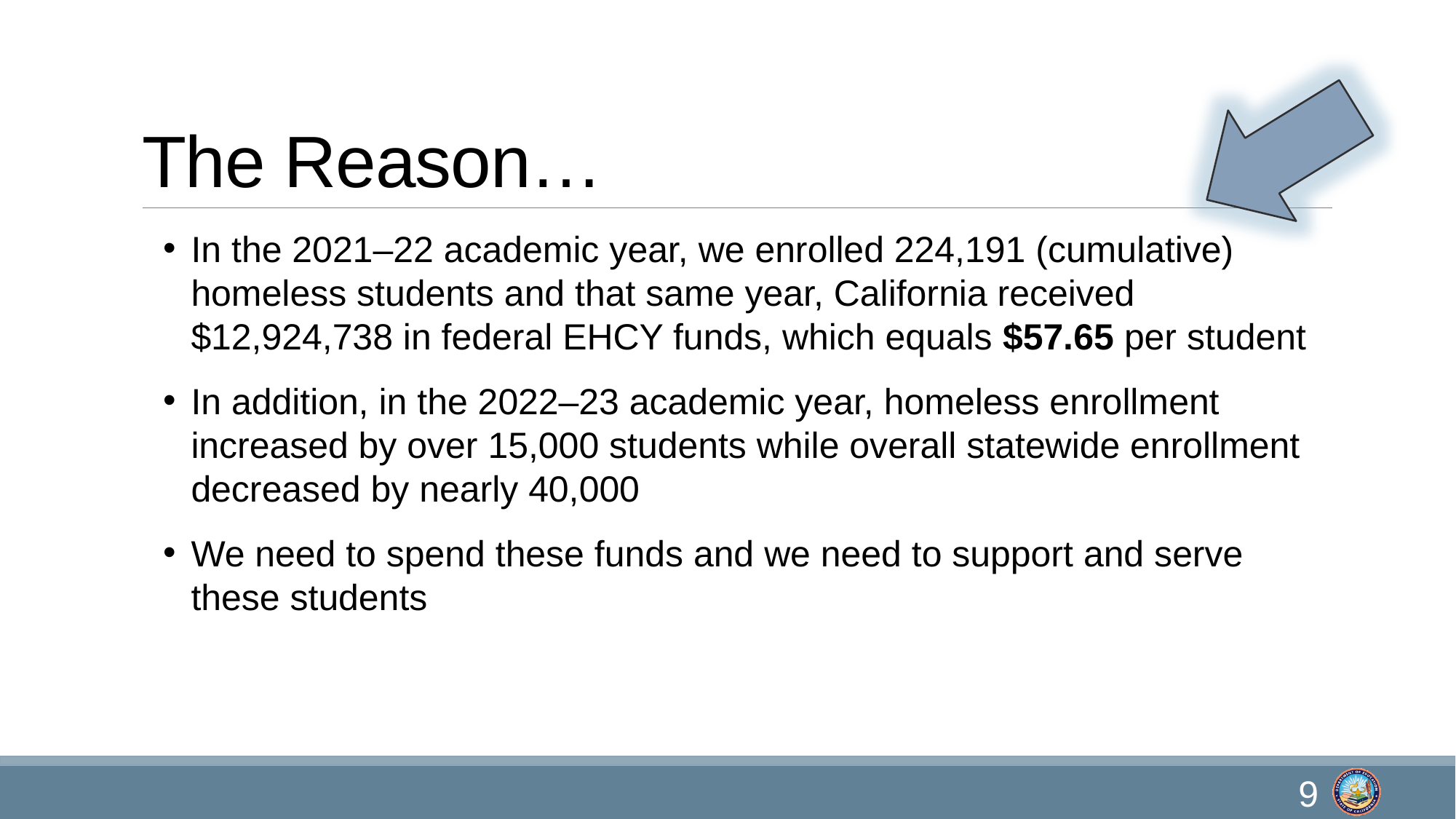

# The Reason…

In the 2021–22 academic year, we enrolled 224,191 (cumulative)  homeless students and that same year, California received $12,924,738 in federal EHCY funds, which equals $57.65 per student
In addition, in the 2022–23 academic year, homeless enrollment increased by over 15,000 students while overall statewide enrollment decreased by nearly 40,000
We need to spend these funds and we need to support and serve these students

9